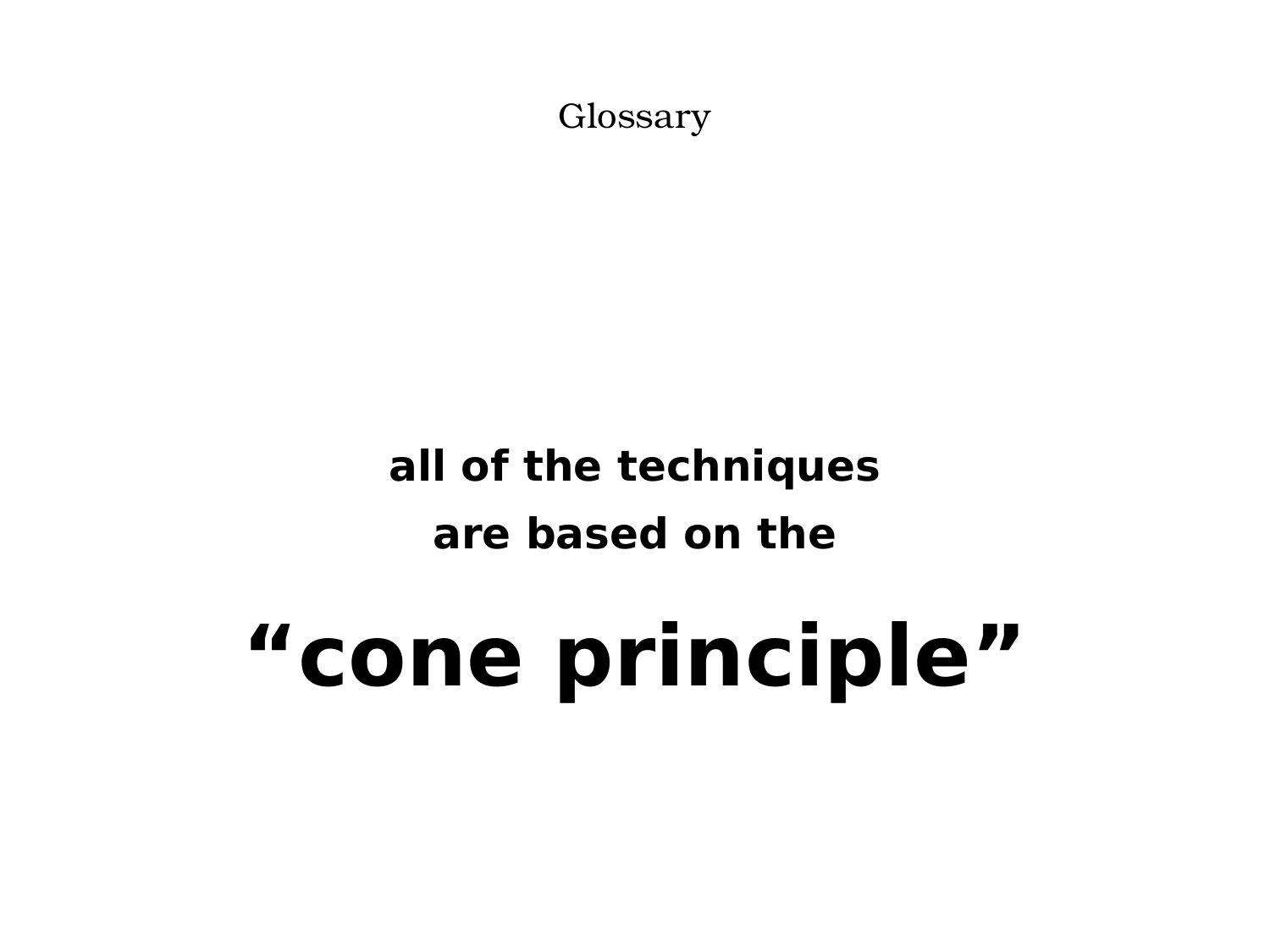

Glossary
all of the techniques
are based on the
“cone principle”